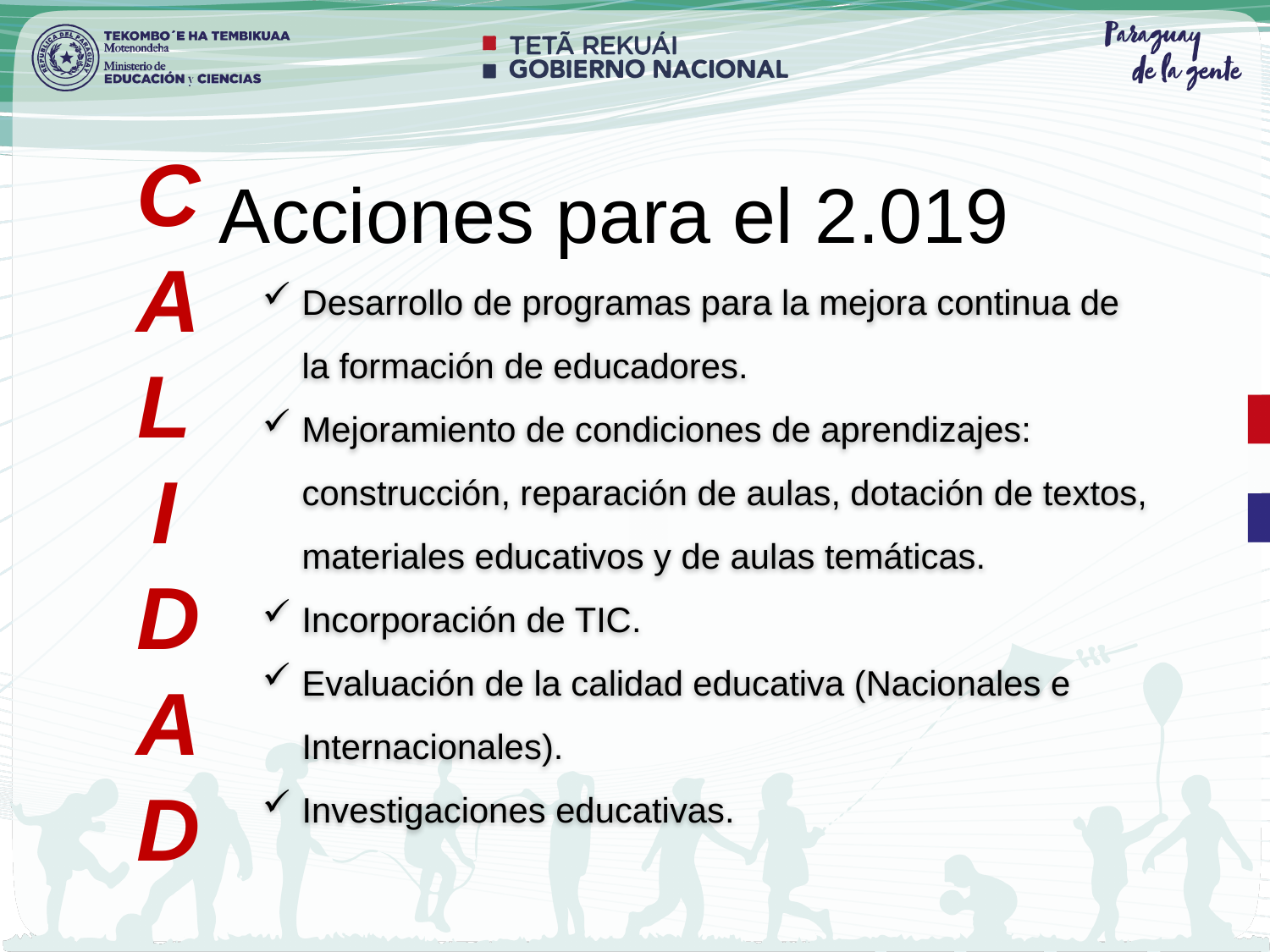

CALIDAD
Acciones para el 2.019
Desarrollo de programas para la mejora continua de la formación de educadores.
Mejoramiento de condiciones de aprendizajes: construcción, reparación de aulas, dotación de textos, materiales educativos y de aulas temáticas.
Incorporación de TIC.
Evaluación de la calidad educativa (Nacionales e Internacionales).
Investigaciones educativas.